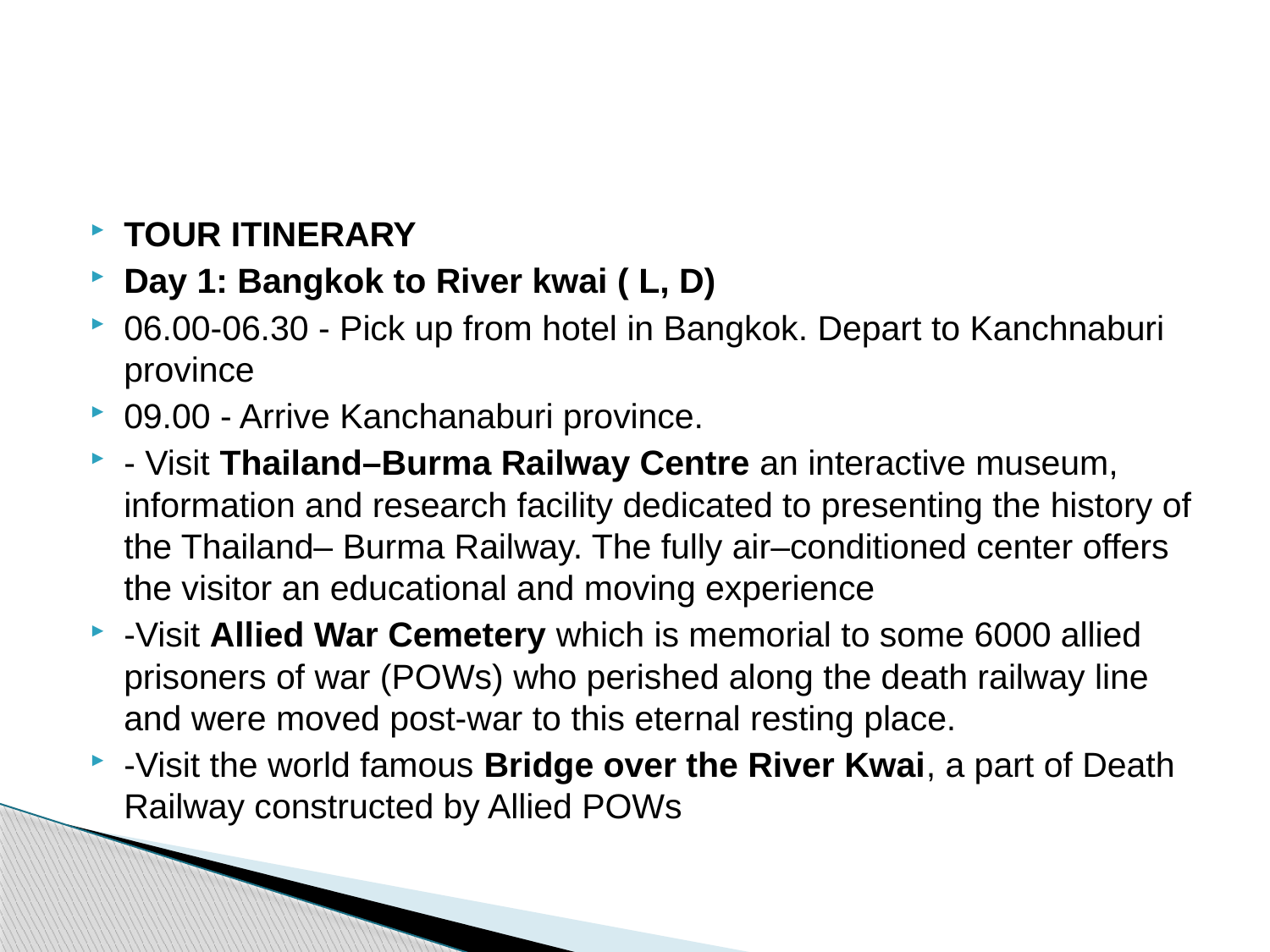

#
TOUR ITINERARY
Day 1: Bangkok to River kwai ( L, D)
06.00-06.30 - Pick up from hotel in Bangkok. Depart to Kanchnaburi province
09.00 - Arrive Kanchanaburi province.
- Visit Thailand–Burma Railway Centre an interactive museum, information and research facility dedicated to presenting the history of the Thailand– Burma Railway. The fully air–conditioned center offers the visitor an educational and moving experience
-Visit Allied War Cemetery which is memorial to some 6000 allied prisoners of war (POWs) who perished along the death railway line and were moved post-war to this eternal resting place.
-Visit the world famous Bridge over the River Kwai, a part of Death Railway constructed by Allied POWs